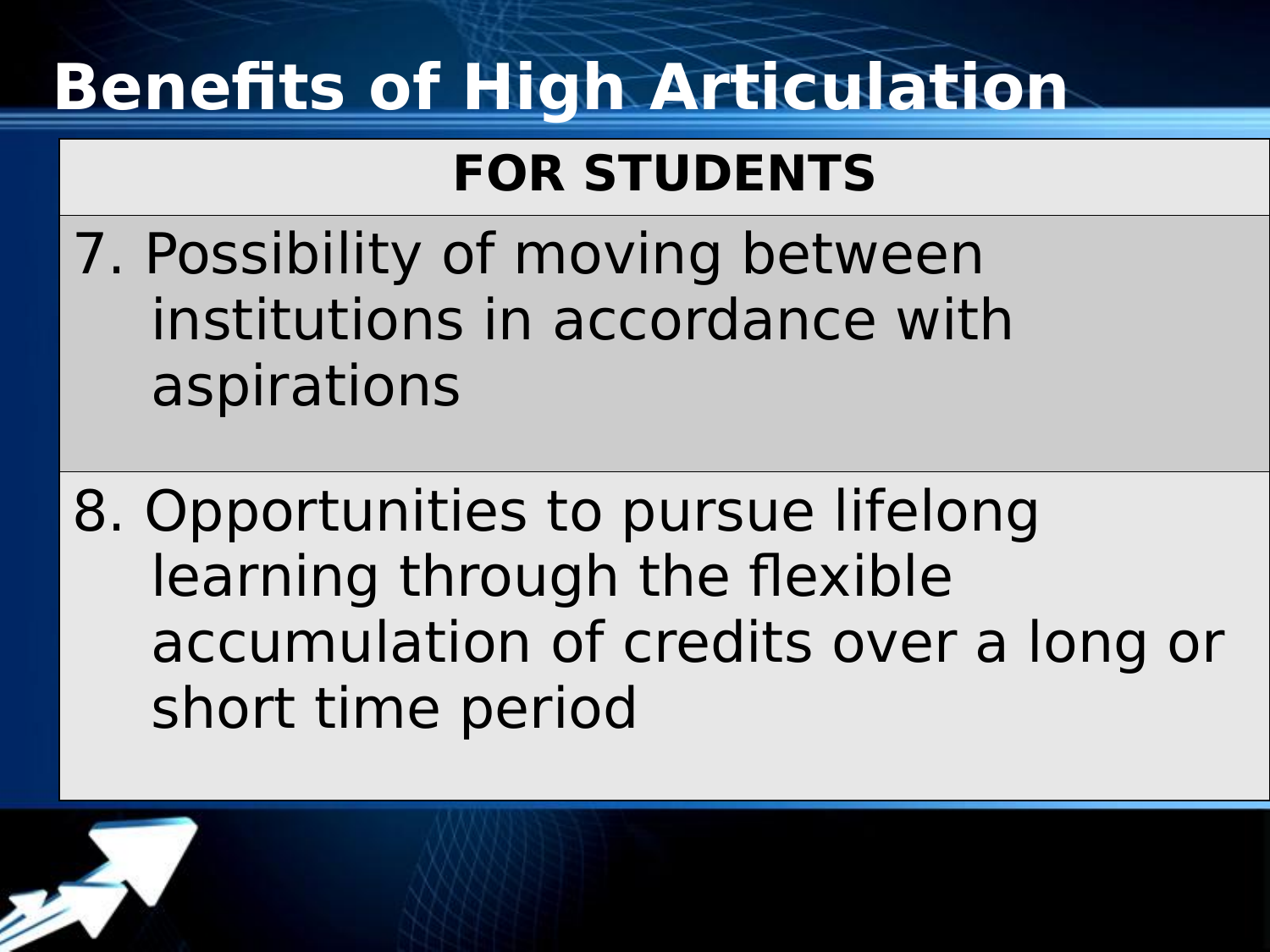

# Benefits of High Articulation
| For students |
| --- |
| 7. Possibility of moving between institutions in accordance with aspirations |
| 8. Opportunities to pursue lifelong learning through the flexible accumulation of credits over a long or short time period |